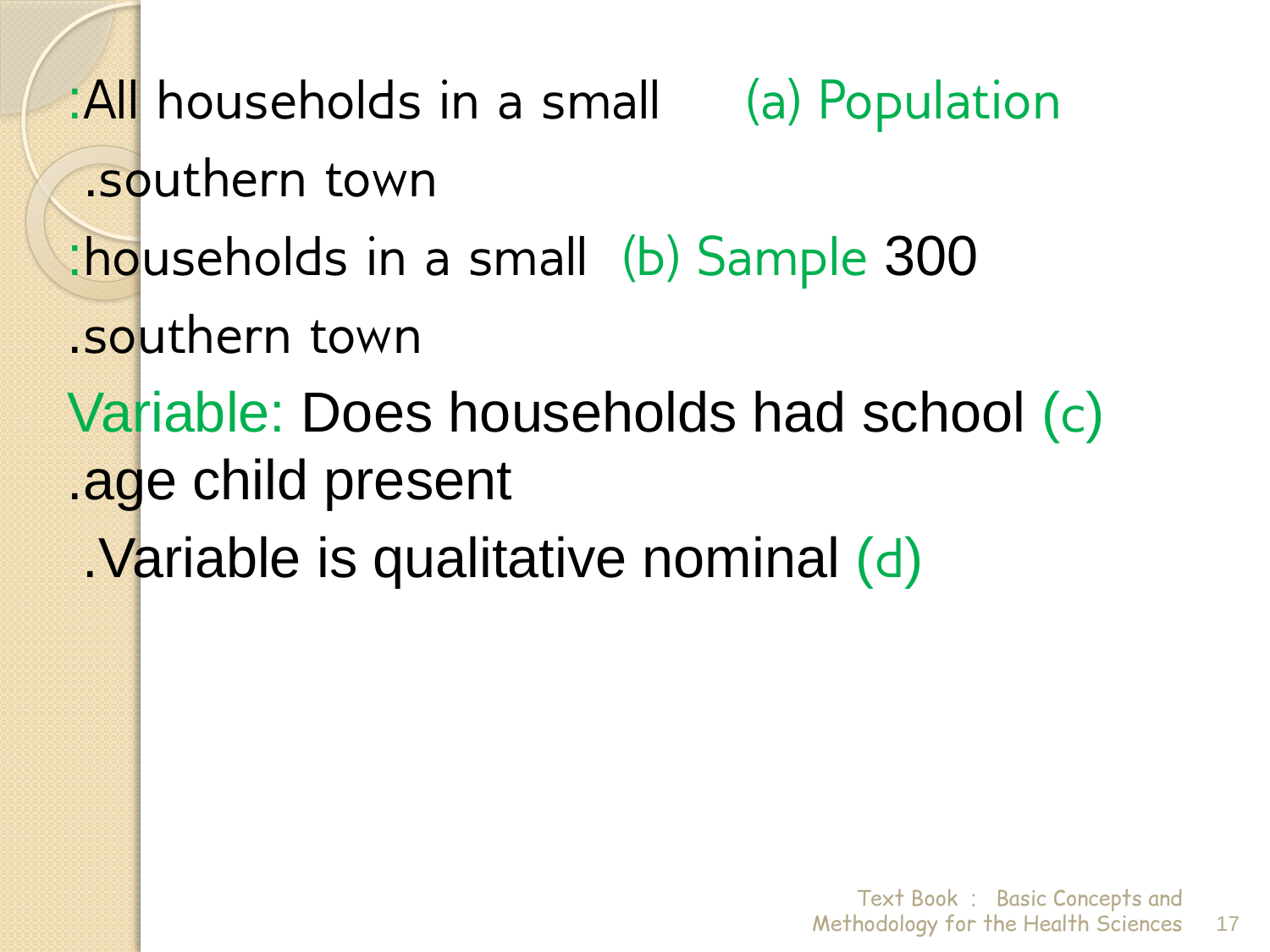

All households in a small     (a) Population:
southern town.
300 households in a small  (b) Sample:
southern town.
 (c) Variable: Does households had school age child present.
(d) Variable is qualitative nominal.
Text Book  :   Basic Concepts and Methodology for the Health Sciences
17